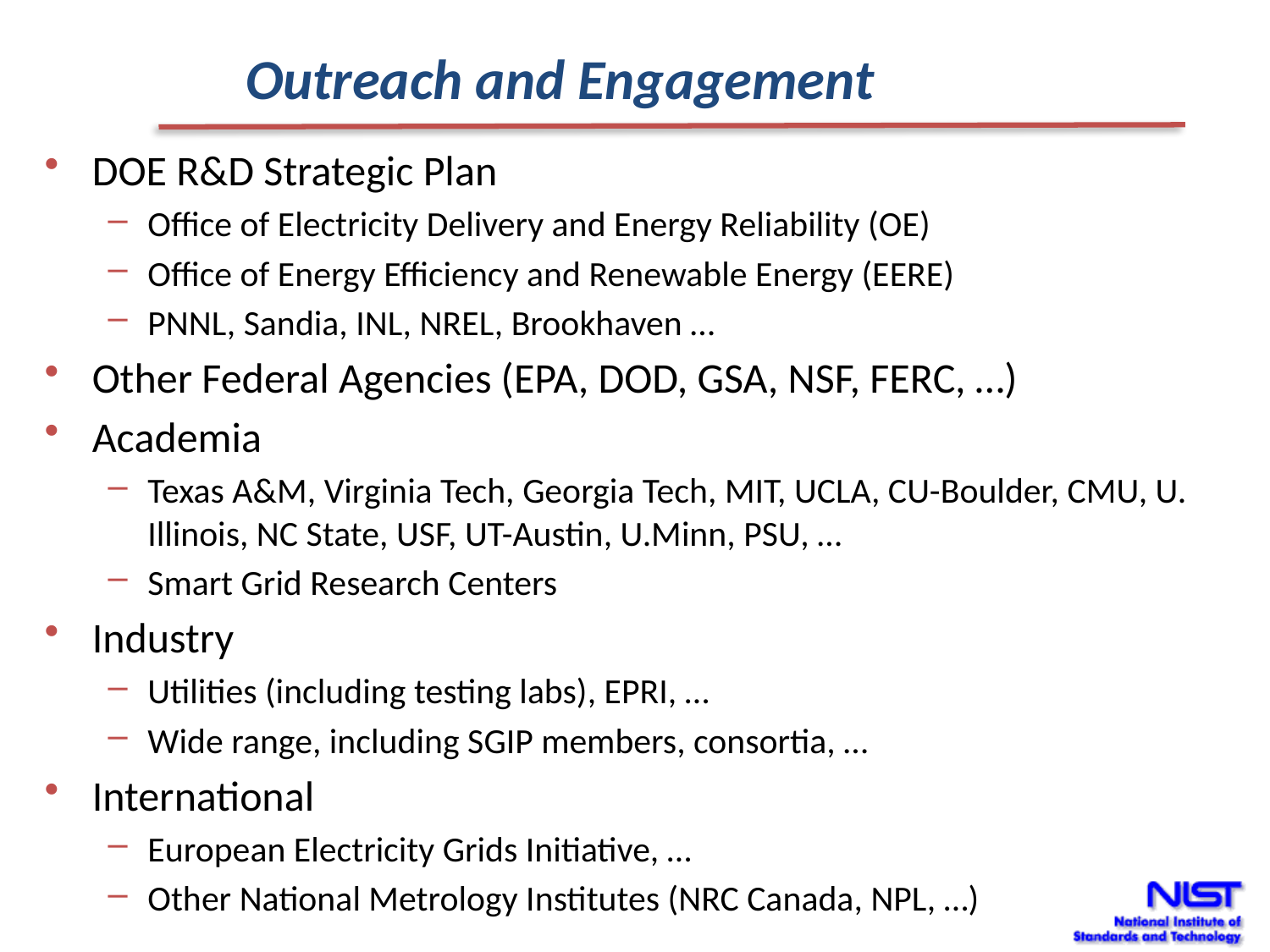

# Outreach and Engagement
DOE R&D Strategic Plan
Office of Electricity Delivery and Energy Reliability (OE)
Office of Energy Efficiency and Renewable Energy (EERE)
PNNL, Sandia, INL, NREL, Brookhaven …
Other Federal Agencies (EPA, DOD, GSA, NSF, FERC, …)
Academia
Texas A&M, Virginia Tech, Georgia Tech, MIT, UCLA, CU-Boulder, CMU, U. Illinois, NC State, USF, UT-Austin, U.Minn, PSU, …
Smart Grid Research Centers
Industry
Utilities (including testing labs), EPRI, …
Wide range, including SGIP members, consortia, …
International
European Electricity Grids Initiative, …
Other National Metrology Institutes (NRC Canada, NPL, …)